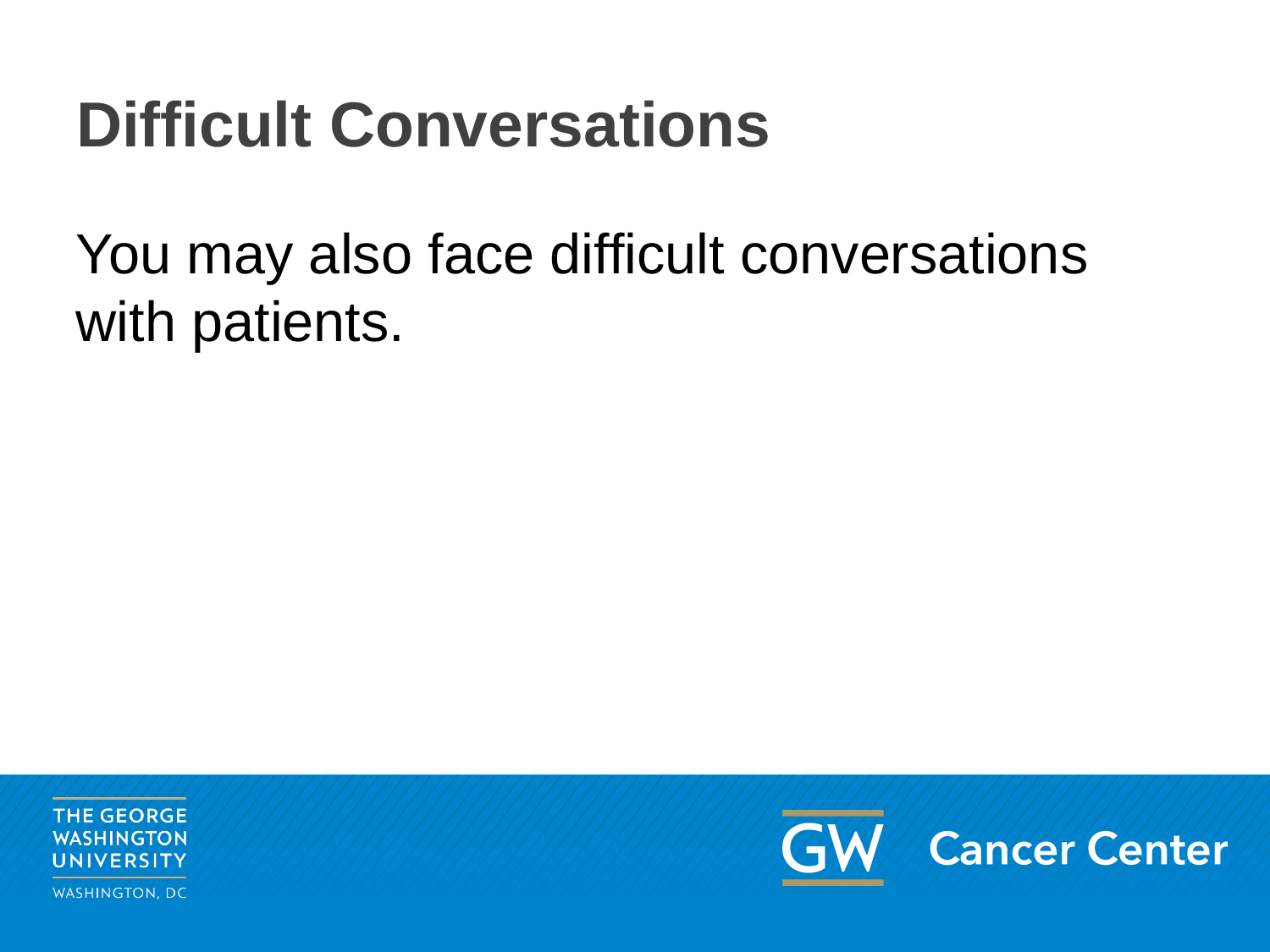

# Difficult Conversations
You may also face difficult conversations with patients.